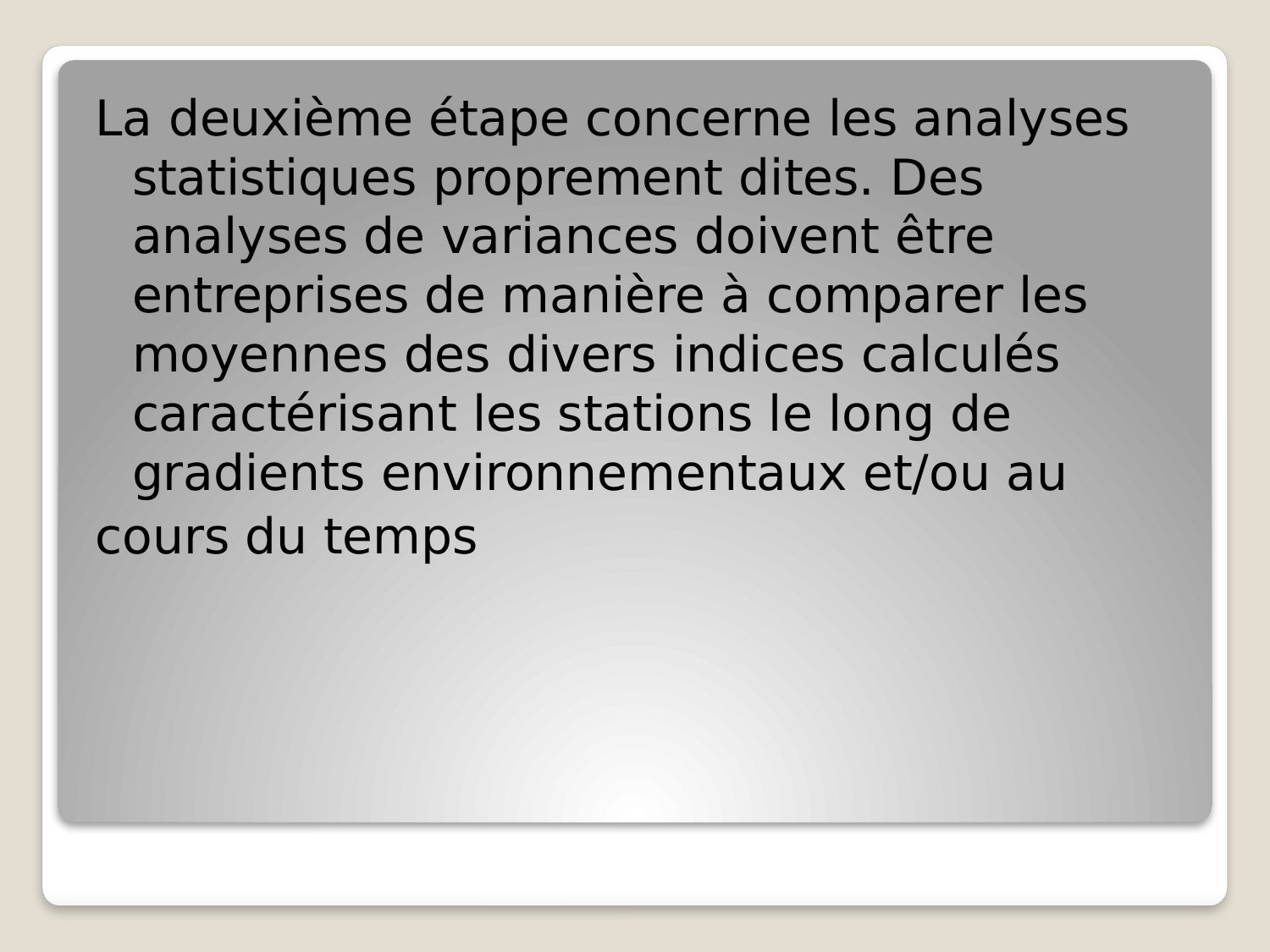

La deuxième étape concerne les analyses statistiques proprement dites. Des analyses de variances doivent être entreprises de manière à comparer les moyennes des divers indices calculés caractérisant les stations le long de gradients environnementaux et/ou au
cours du temps